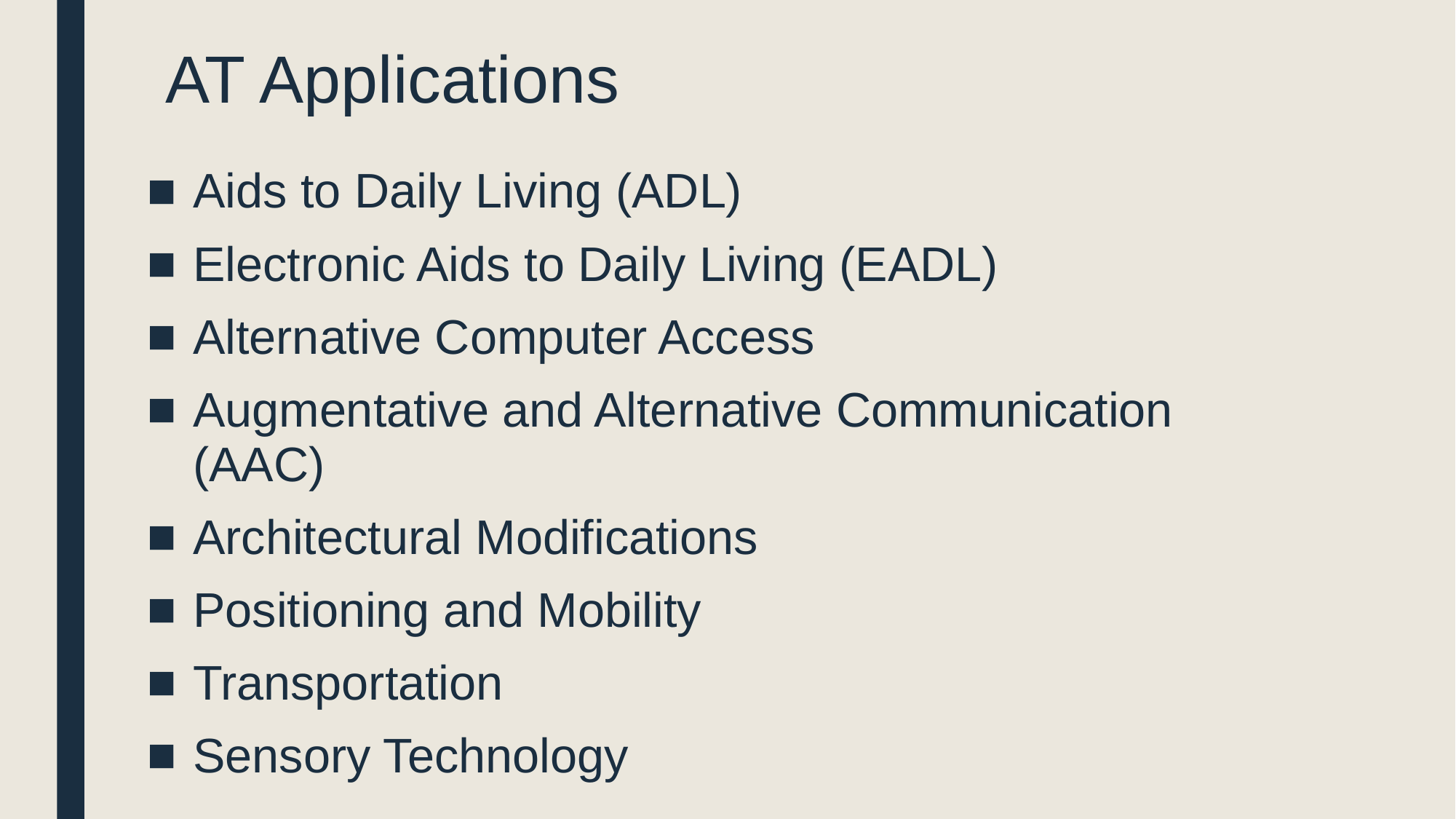

# AT Applications
Aids to Daily Living (ADL)
Electronic Aids to Daily Living (EADL)
Alternative Computer Access
Augmentative and Alternative Communication (AAC)
Architectural Modifications
Positioning and Mobility
Transportation
Sensory Technology